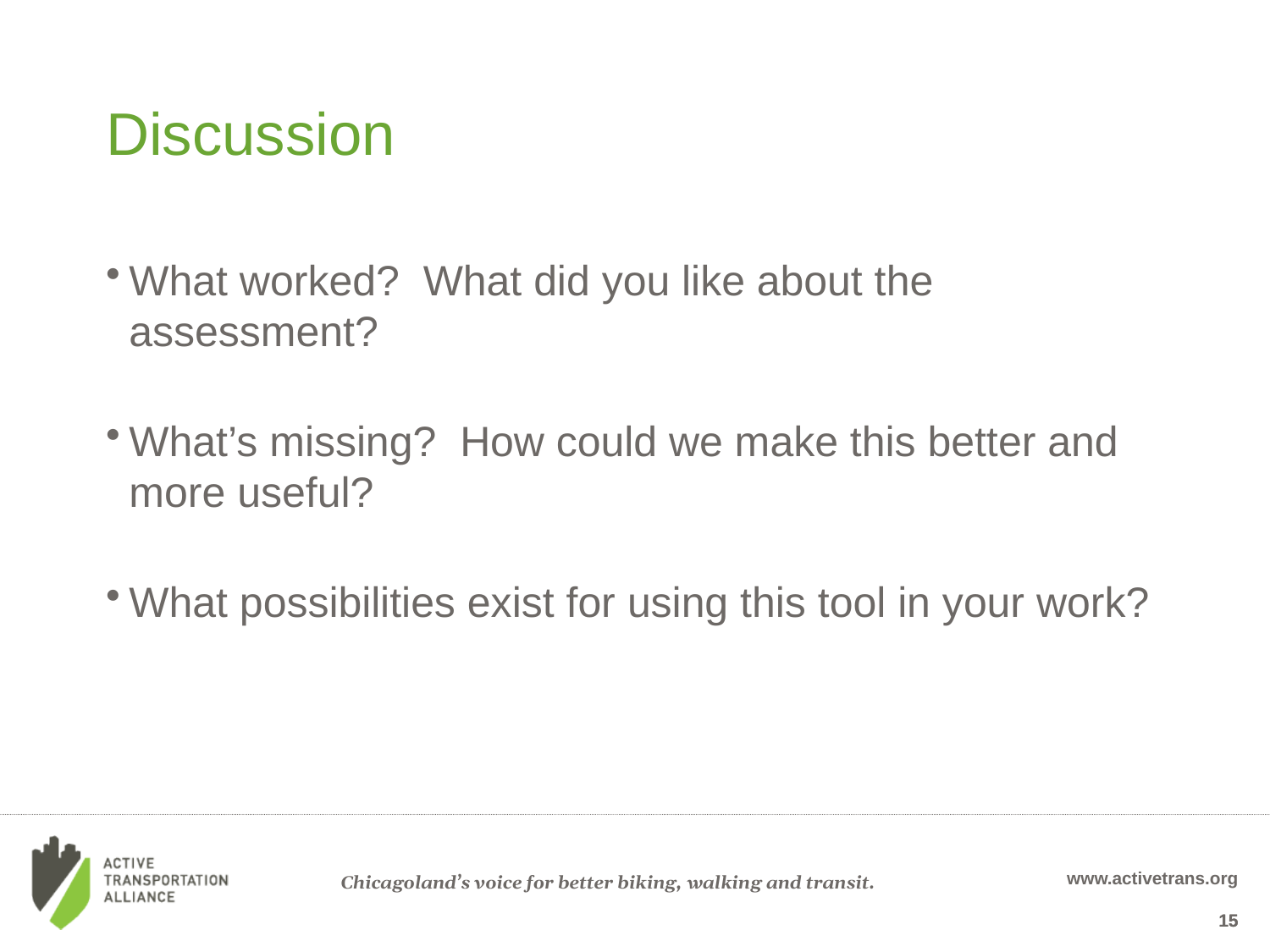

# Discussion
What worked?  What did you like about the assessment?
What’s missing?  How could we make this better and more useful?
What possibilities exist for using this tool in your work?
15